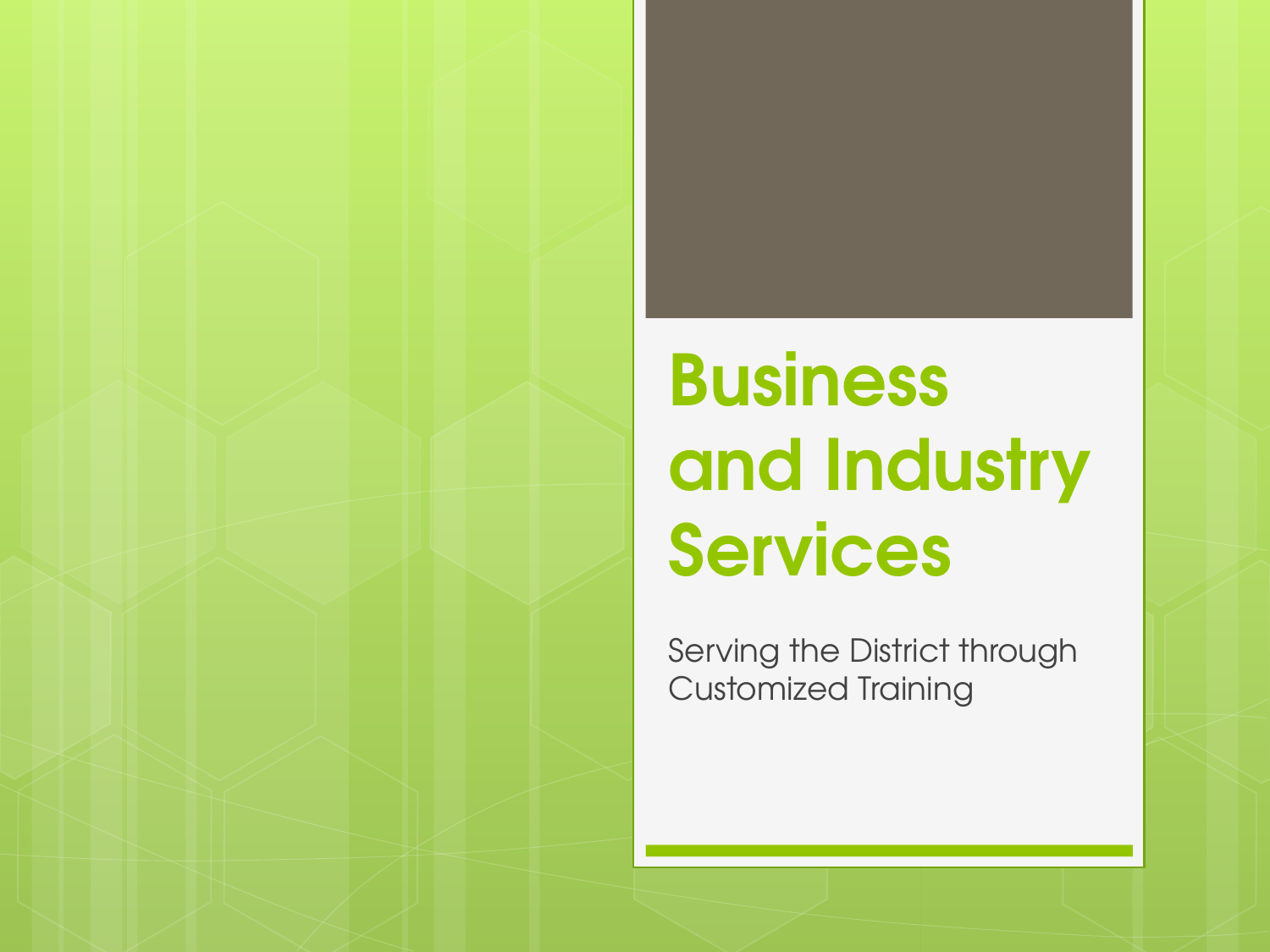

# Business and Industry Services
Serving the District through Customized Training